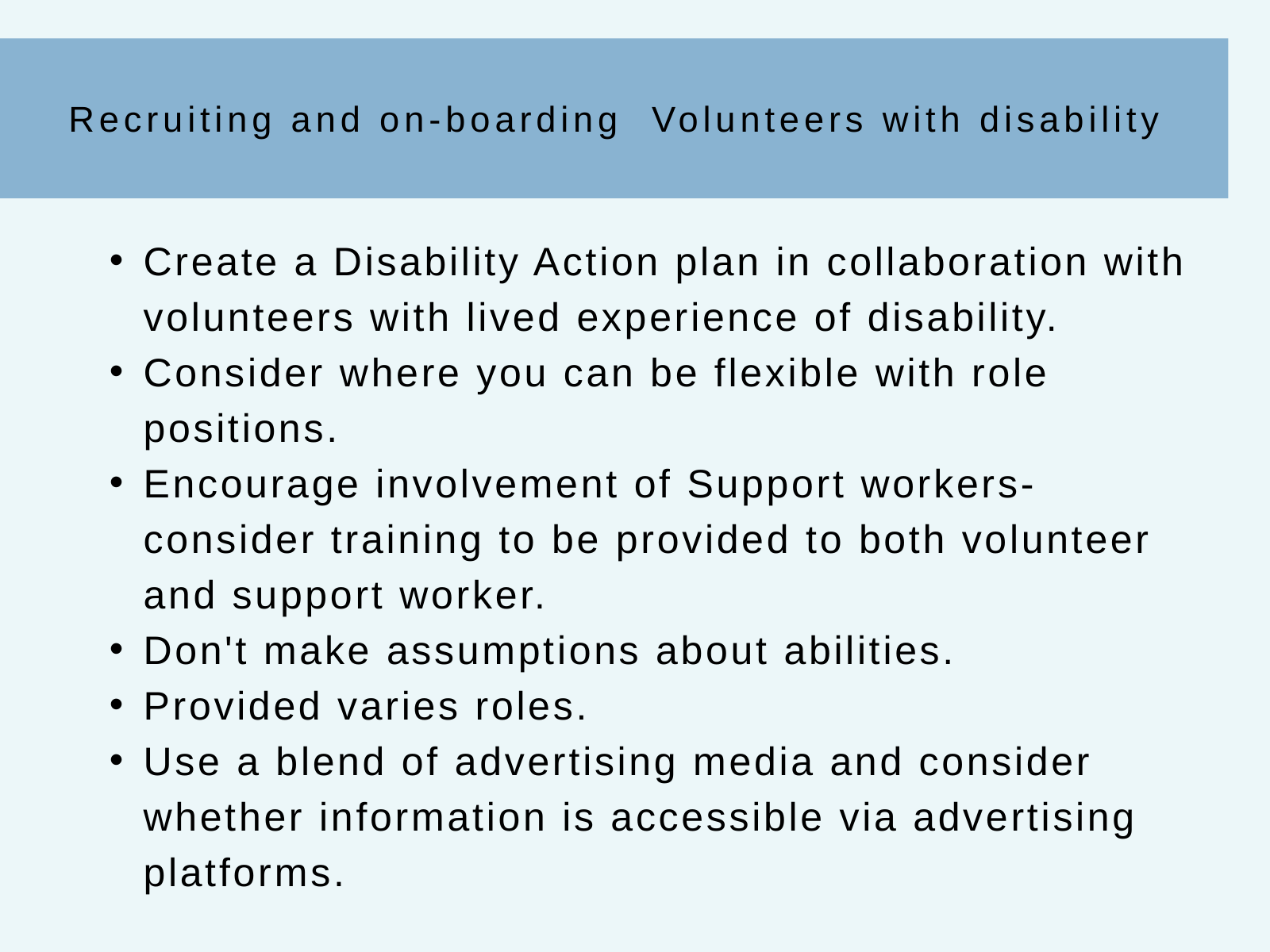

Recruiting and on-boarding  Volunteers with disability
Create a Disability Action plan in collaboration with volunteers with lived experience of disability.
Consider where you can be flexible with role positions.
Encourage involvement of Support workers-consider training to be provided to both volunteer and support worker.
Don't make assumptions about abilities.
Provided varies roles.
Use a blend of advertising media and consider whether information is accessible via advertising platforms.